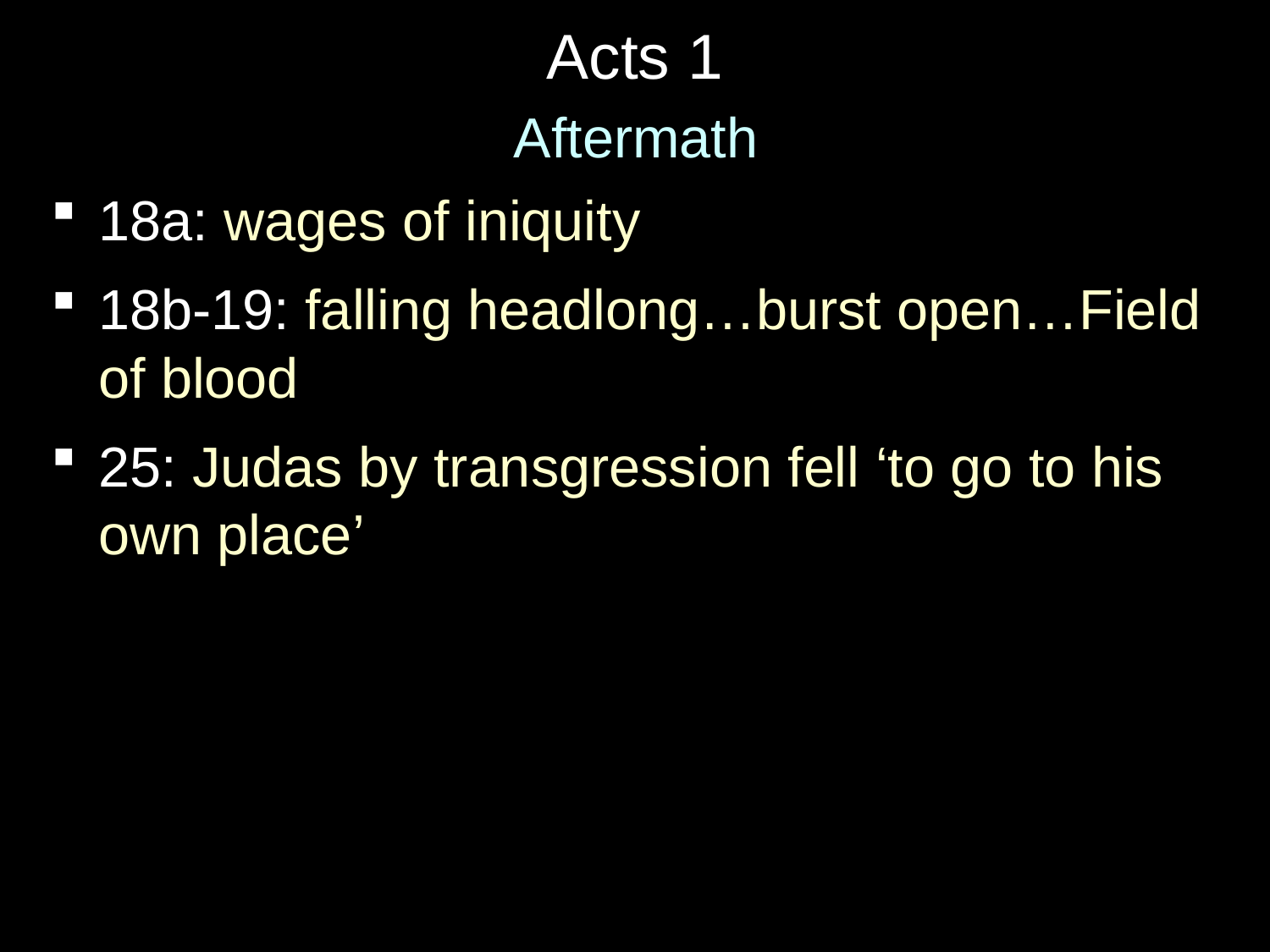

# Acts 1
Aftermath
18a: wages of iniquity
18b-19: falling headlong…burst open…Field of blood
25: Judas by transgression fell ‘to go to his own place’